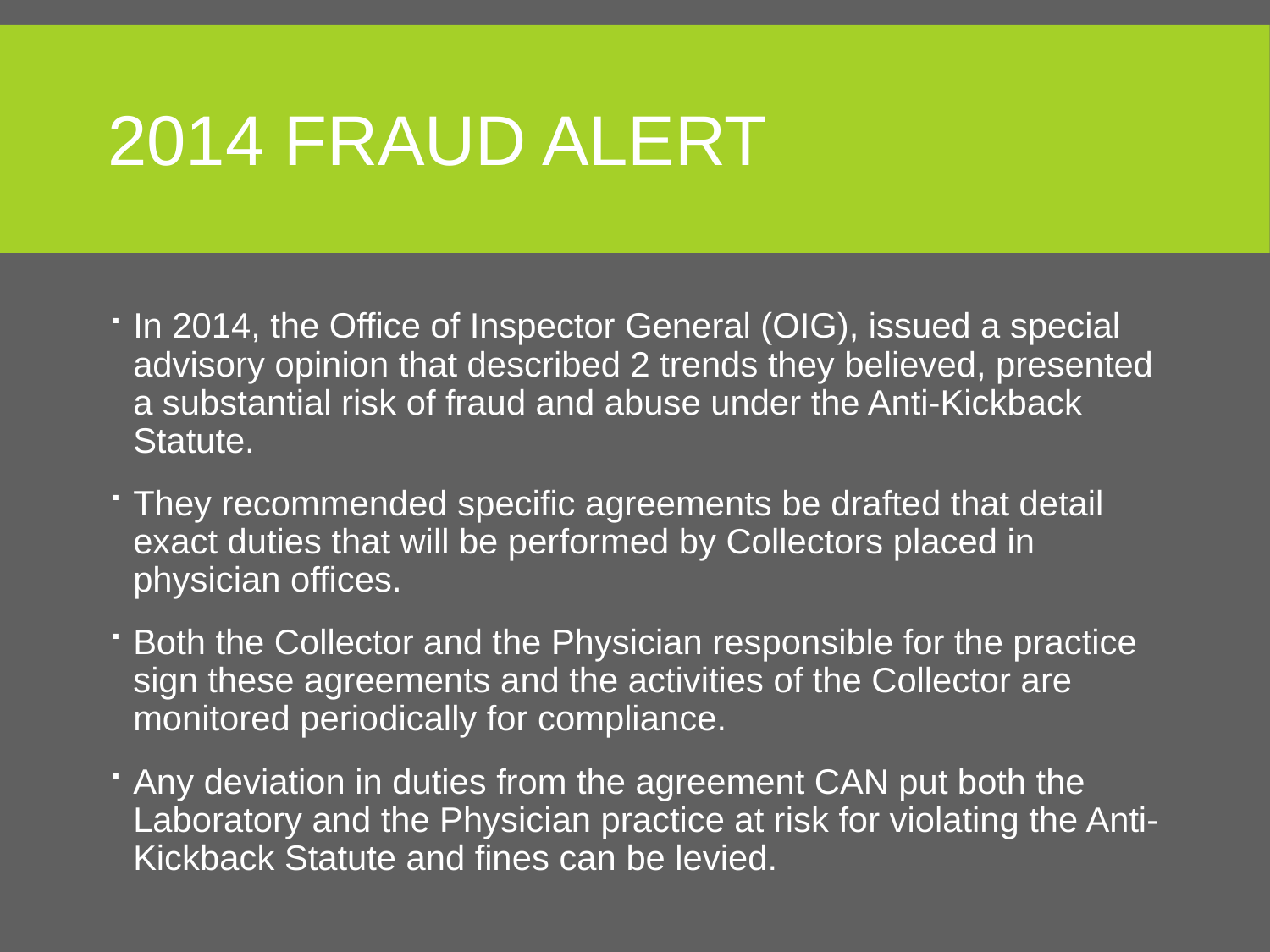

# 2014 Fraud Alert
In 2014, the Office of Inspector General (OIG), issued a special advisory opinion that described 2 trends they believed, presented a substantial risk of fraud and abuse under the Anti-Kickback Statute.
They recommended specific agreements be drafted that detail exact duties that will be performed by Collectors placed in physician offices.
Both the Collector and the Physician responsible for the practice sign these agreements and the activities of the Collector are monitored periodically for compliance.
Any deviation in duties from the agreement CAN put both the Laboratory and the Physician practice at risk for violating the Anti-Kickback Statute and fines can be levied.